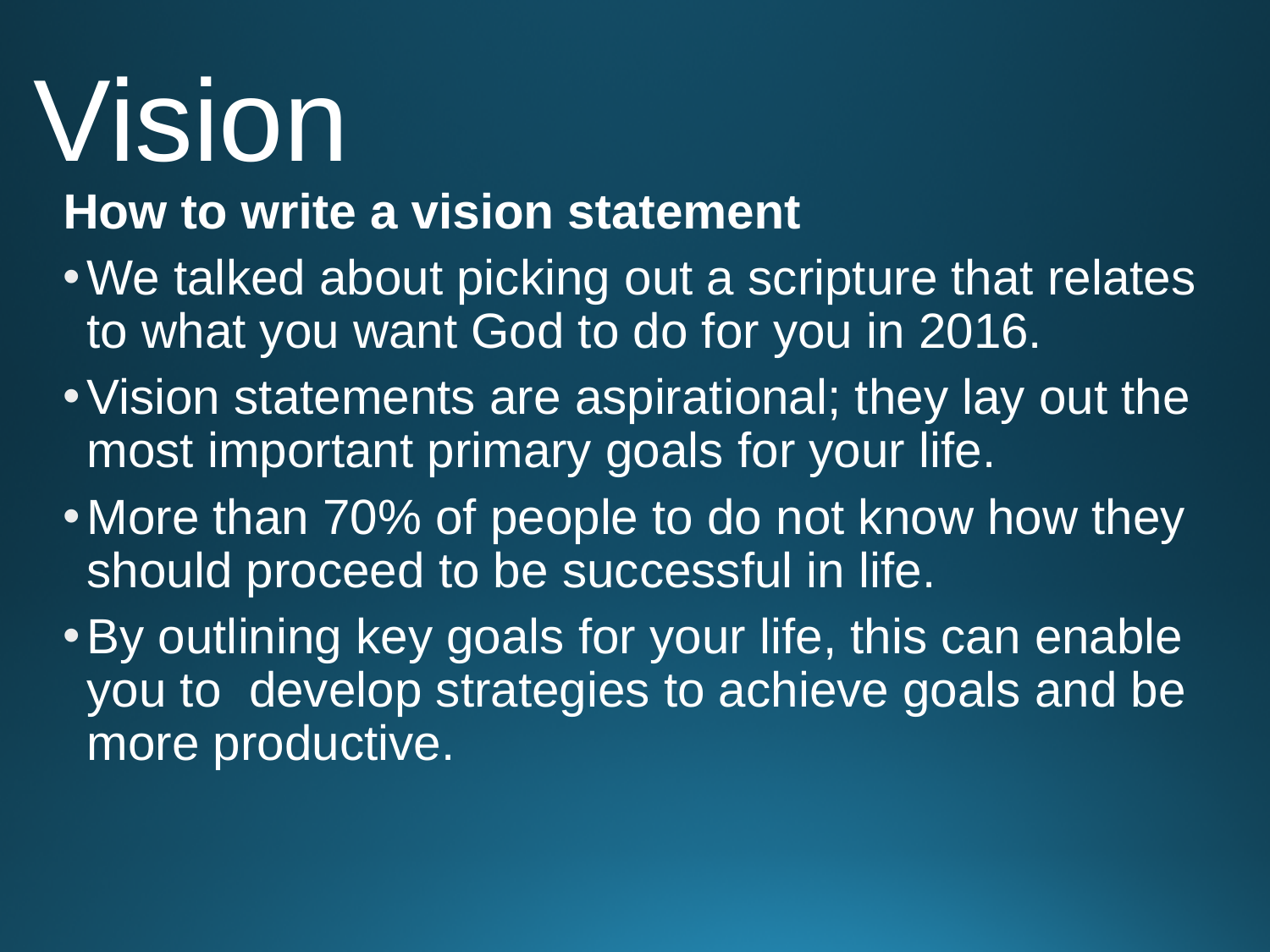

# Vision
How to write a vision statement
We talked about picking out a scripture that relates to what you want God to do for you in 2016.
Vision statements are aspirational; they lay out the most important primary goals for your life.
More than 70% of people to do not know how they should proceed to be successful in life.
By outlining key goals for your life, this can enable you to  develop strategies to achieve goals and be  more productive.